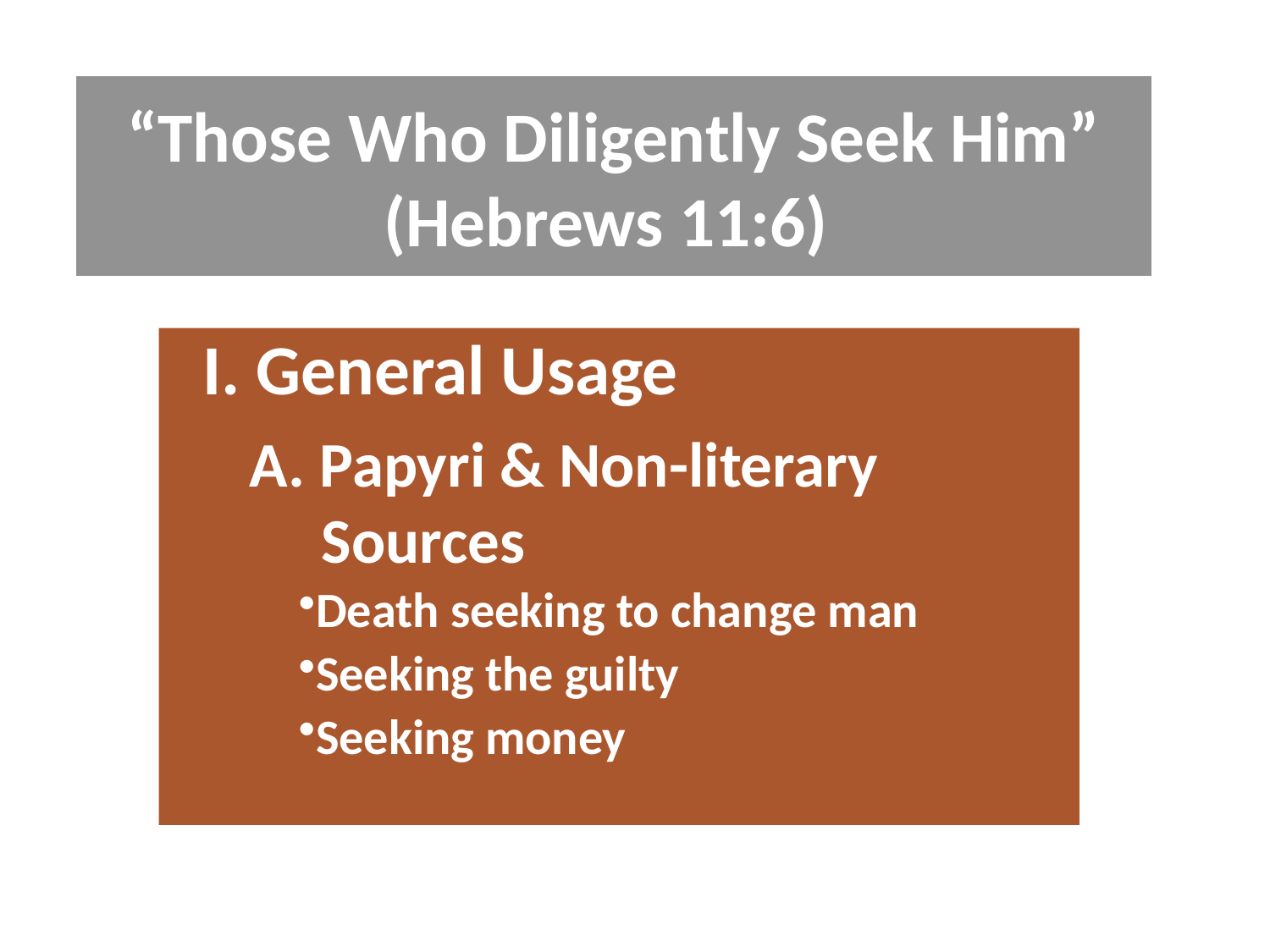

# “Those Who Diligently Seek Him” (Hebrews 11:6)
I. General Usage
A. Papyri & Non-literary Sources
Death seeking to change man
Seeking the guilty
Seeking money